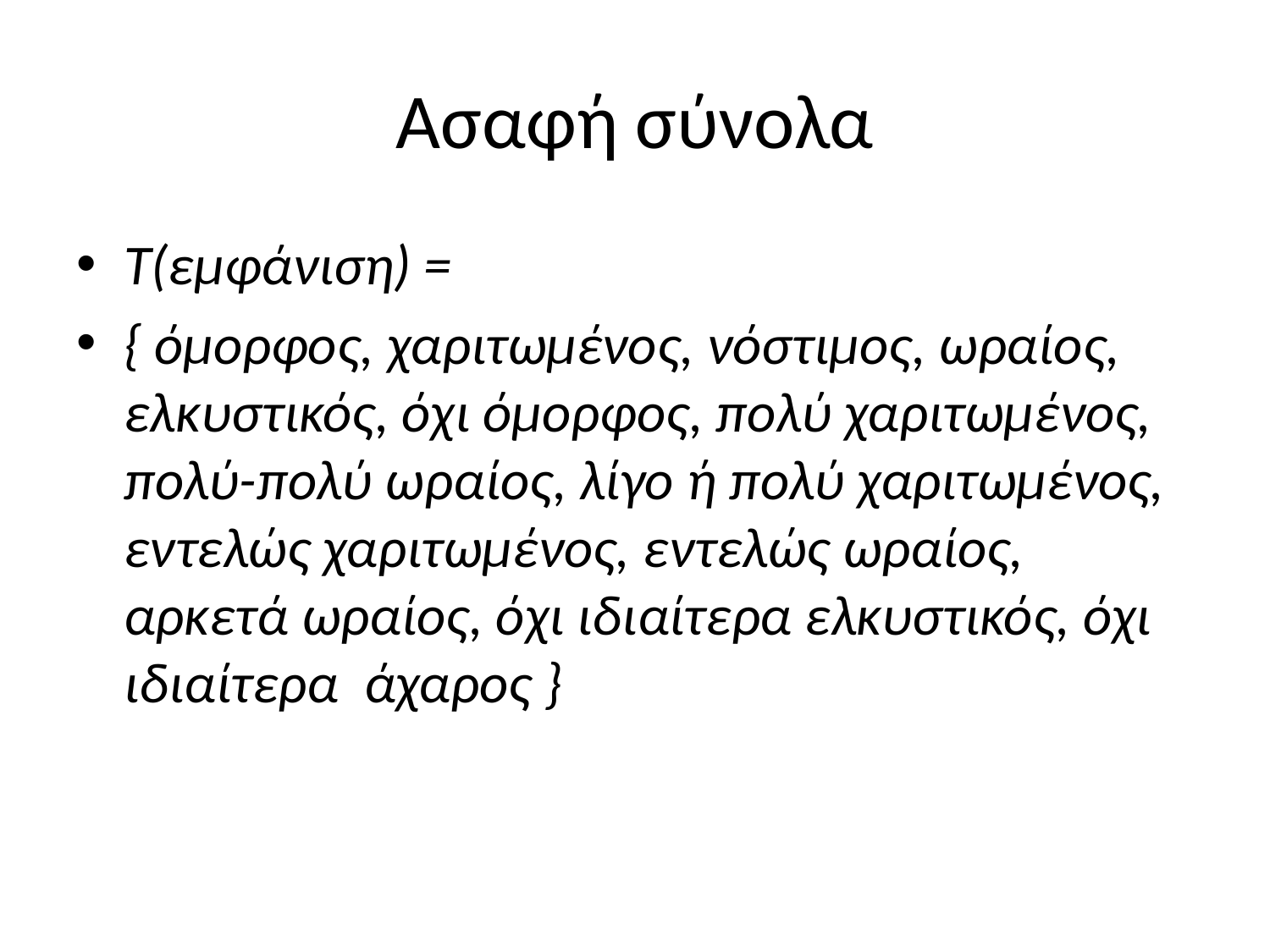

# Ασαφή σύνολα
Τ(εμφάνιση) =
{ όμορφος, χαριτωμένος, νόστιμος, ωραίος, ελκυστικός, όχι όμορφος, πολύ χαριτωμένος, πολύ-πολύ ωραίος, λίγο ή πολύ χαριτωμένος, εντελώς χαριτωμένος, εντελώς ωραίος, αρκετά ωραίος, όχι ιδιαίτερα ελκυστικός, όχι ιδιαίτερα  άχαρος }